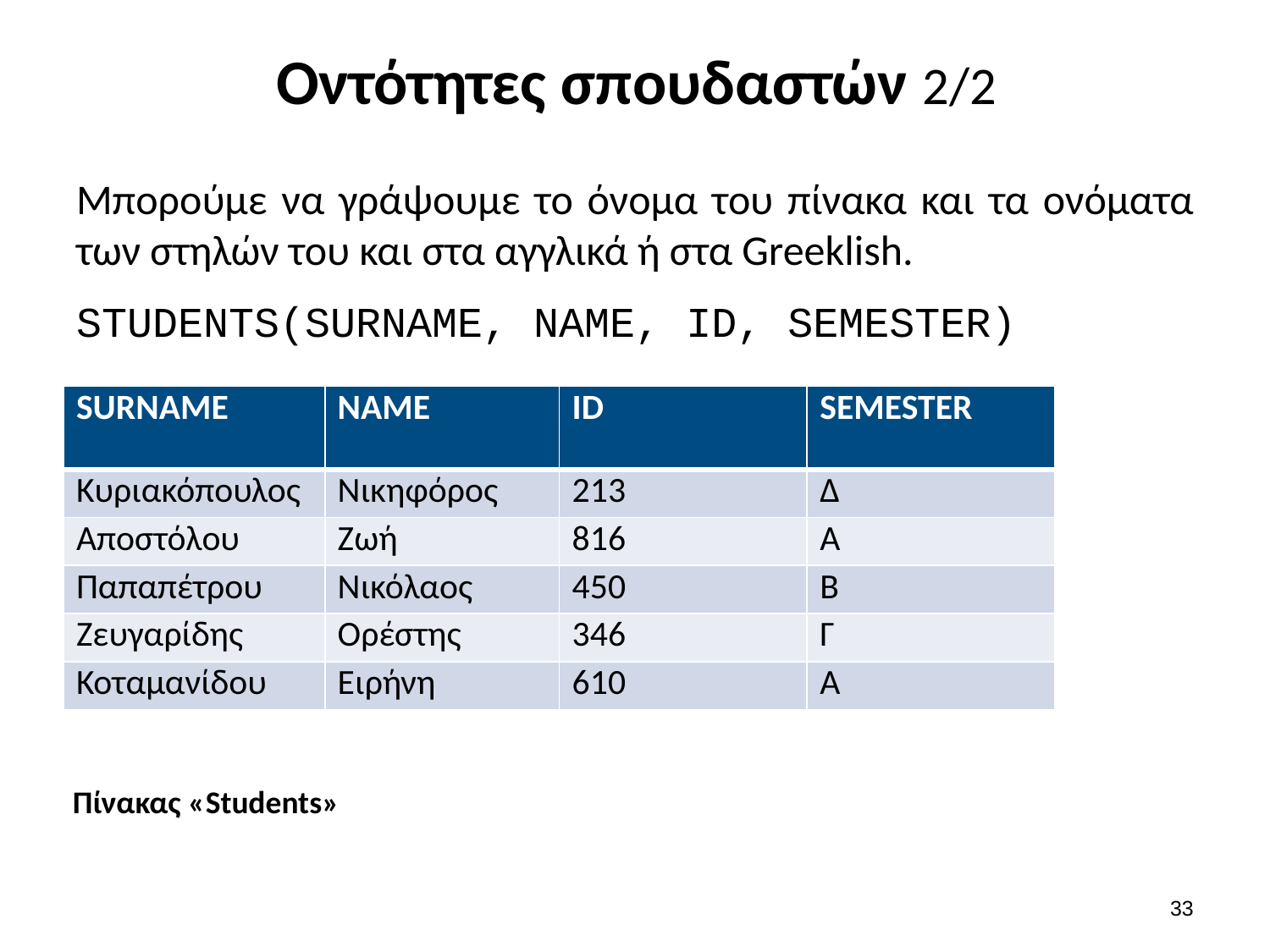

# Οντότητες σπουδαστών 2/2
Μπορούμε να γράψουμε το όνομα του πίνακα και τα ονόματα των στηλών του και στα αγγλικά ή στα Greeklish.
STUDENTS(SURNAME, NAME, ID, SEMESTER)

| SURNAME | NAME | ID | SEMESTER |
| --- | --- | --- | --- |
| Κυριακόπουλος | Νικηφόρος | 213 | Δ |
| Αποστόλου | Ζωή | 816 | Α |
| Παπαπέτρου | Νικόλαος | 450 | Β |
| Ζευγαρίδης | Ορέστης | 346 | Γ |
| Κοταμανίδου | Ειρήνη | 610 | Α |
Πίνακας «Students»
33